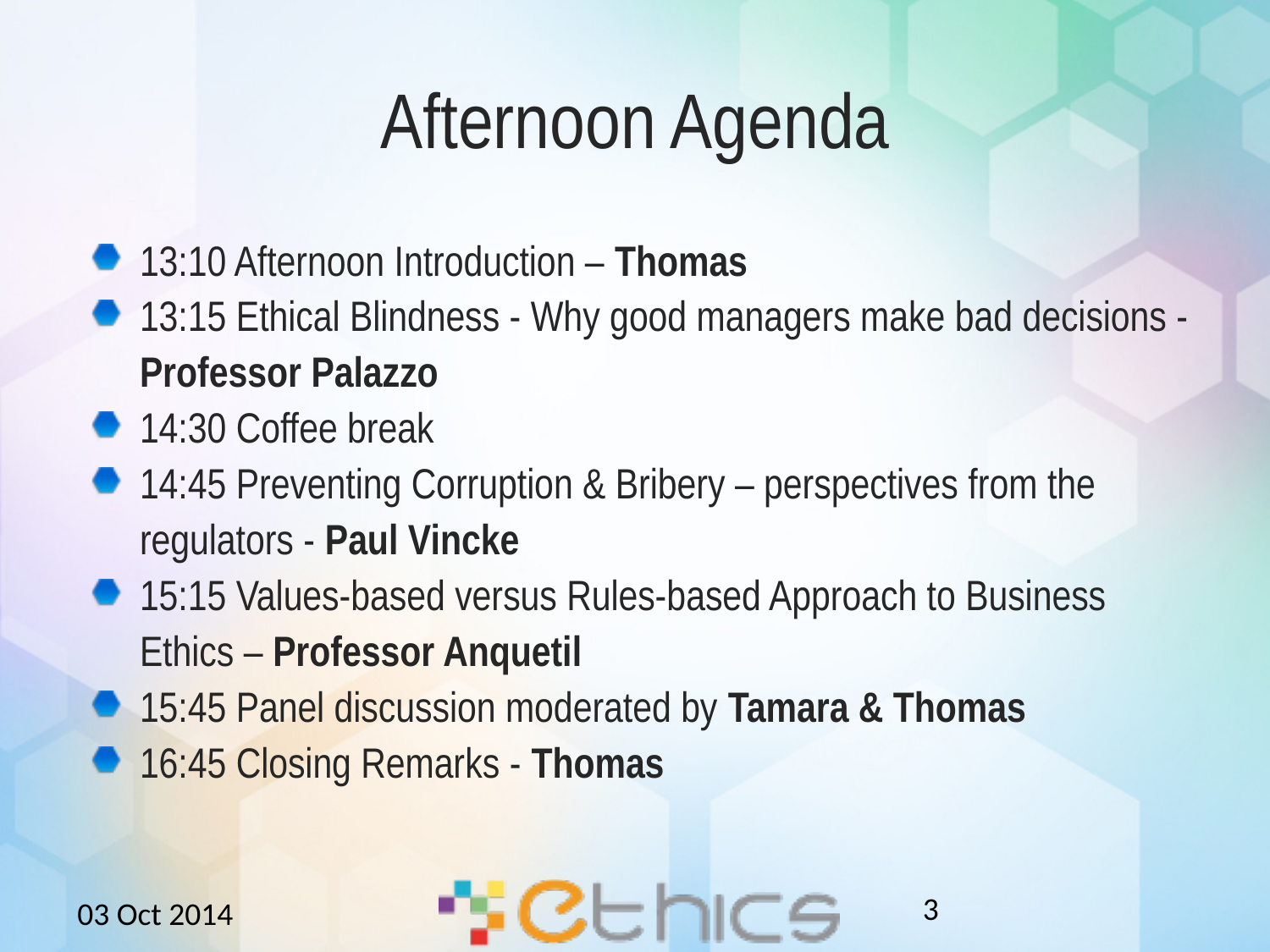

# Afternoon Agenda
13:10 Afternoon Introduction – Thomas
13:15 Ethical Blindness - Why good managers make bad decisions - Professor Palazzo
14:30 Coffee break
14:45 Preventing Corruption & Bribery – perspectives from the regulators - Paul Vincke
15:15 Values-based versus Rules-based Approach to Business Ethics – Professor Anquetil
15:45 Panel discussion moderated by Tamara & Thomas
16:45 Closing Remarks - Thomas
3
03 Oct 2014